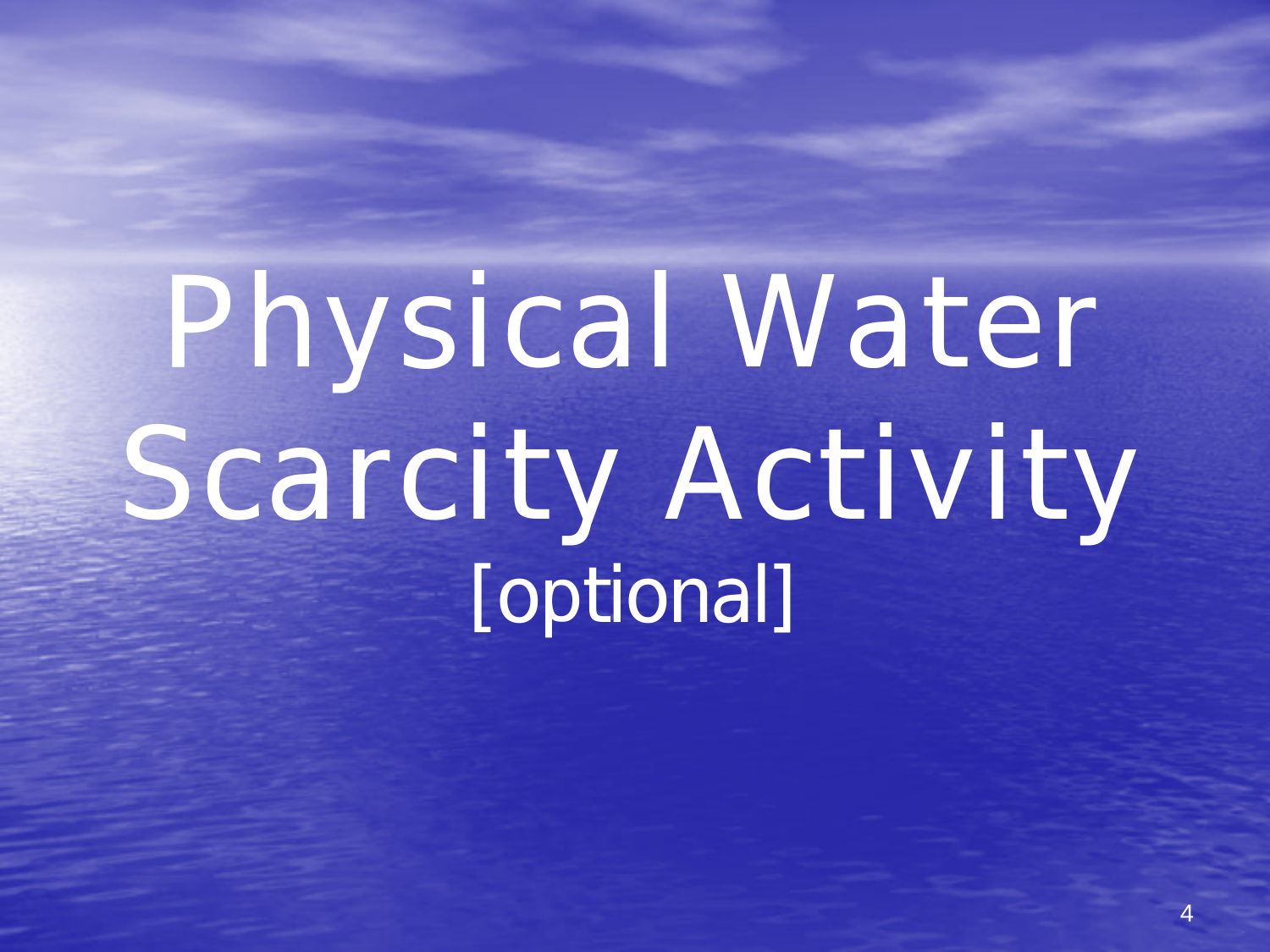

# Physical Water Scarcity Activity [optional]
4